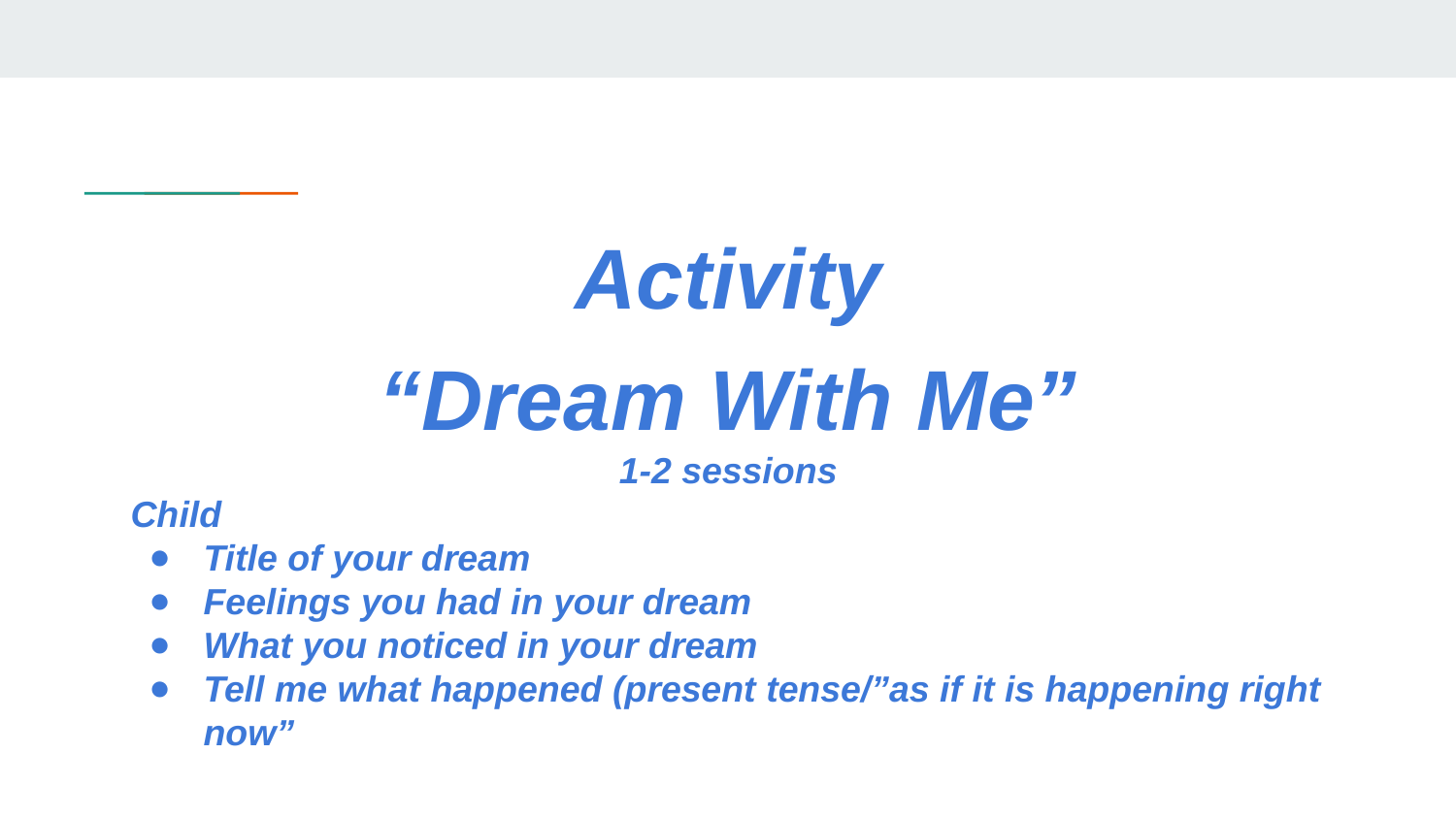

# Activity
“Dream With Me”
1-2 sessions
Child
Title of your dream
Feelings you had in your dream
What you noticed in your dream
Tell me what happened (present tense/”as if it is happening right now”